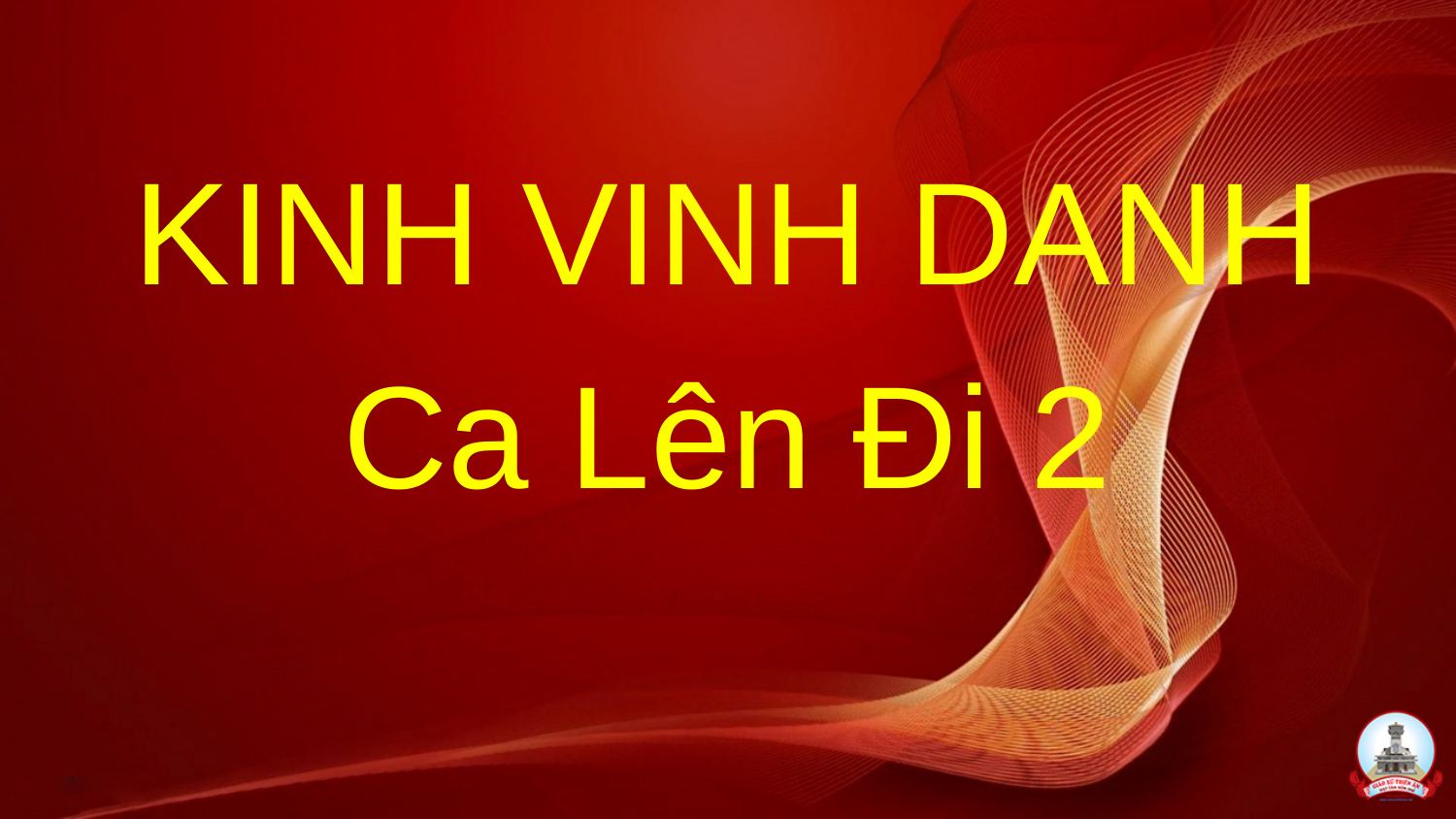

KINH VINH DANH
Ca Lên Đi 2

#